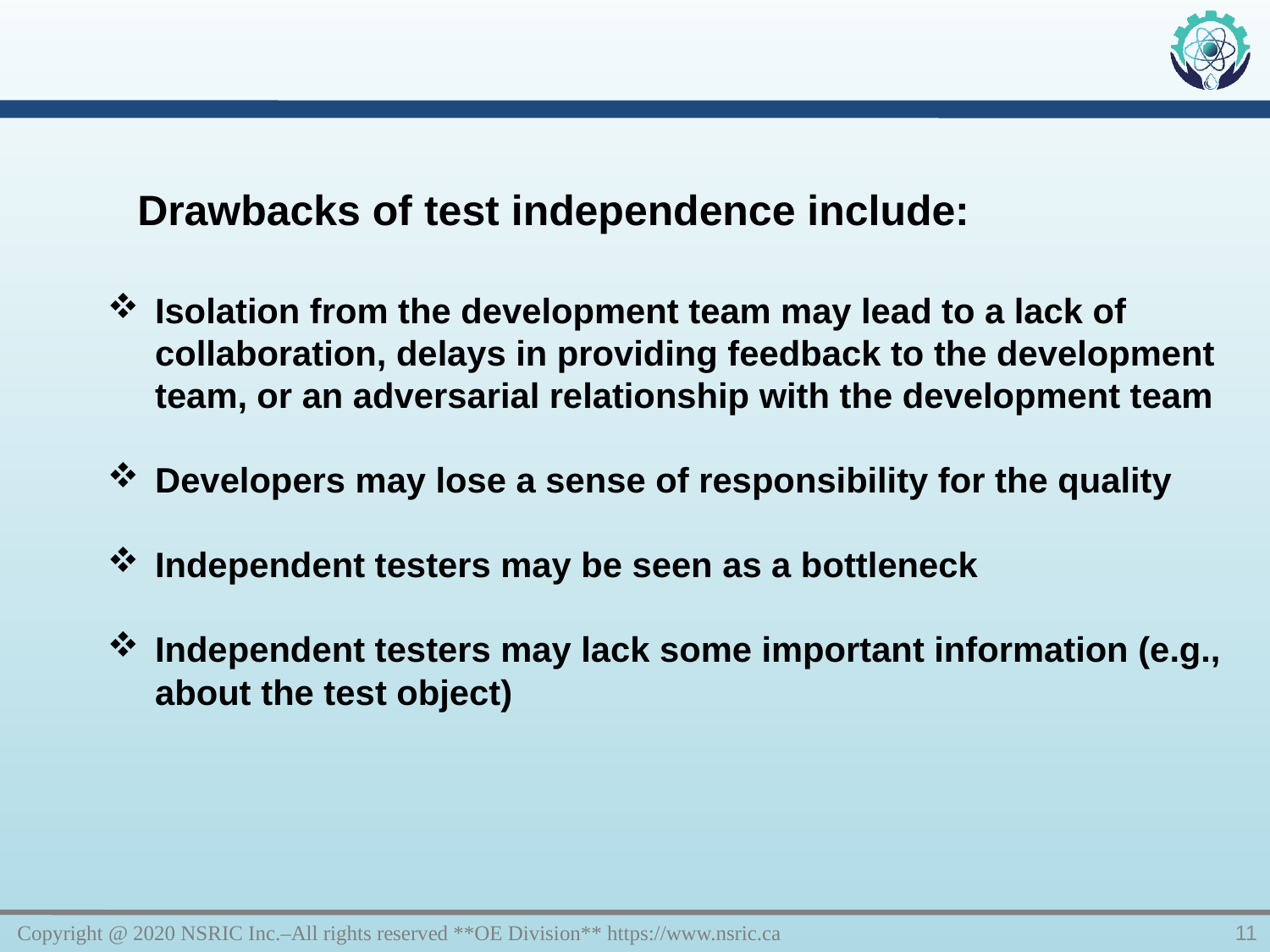

Drawbacks of test independence include:
Isolation from the development team may lead to a lack of collaboration, delays in providing feedback to the development team, or an adversarial relationship with the development team

Developers may lose a sense of responsibility for the quality

Independent testers may be seen as a bottleneck

Independent testers may lack some important information (e.g., about the test object)

Copyright @ 2020 NSRIC Inc.–All rights reserved **OE Division** https://www.nsric.ca
11